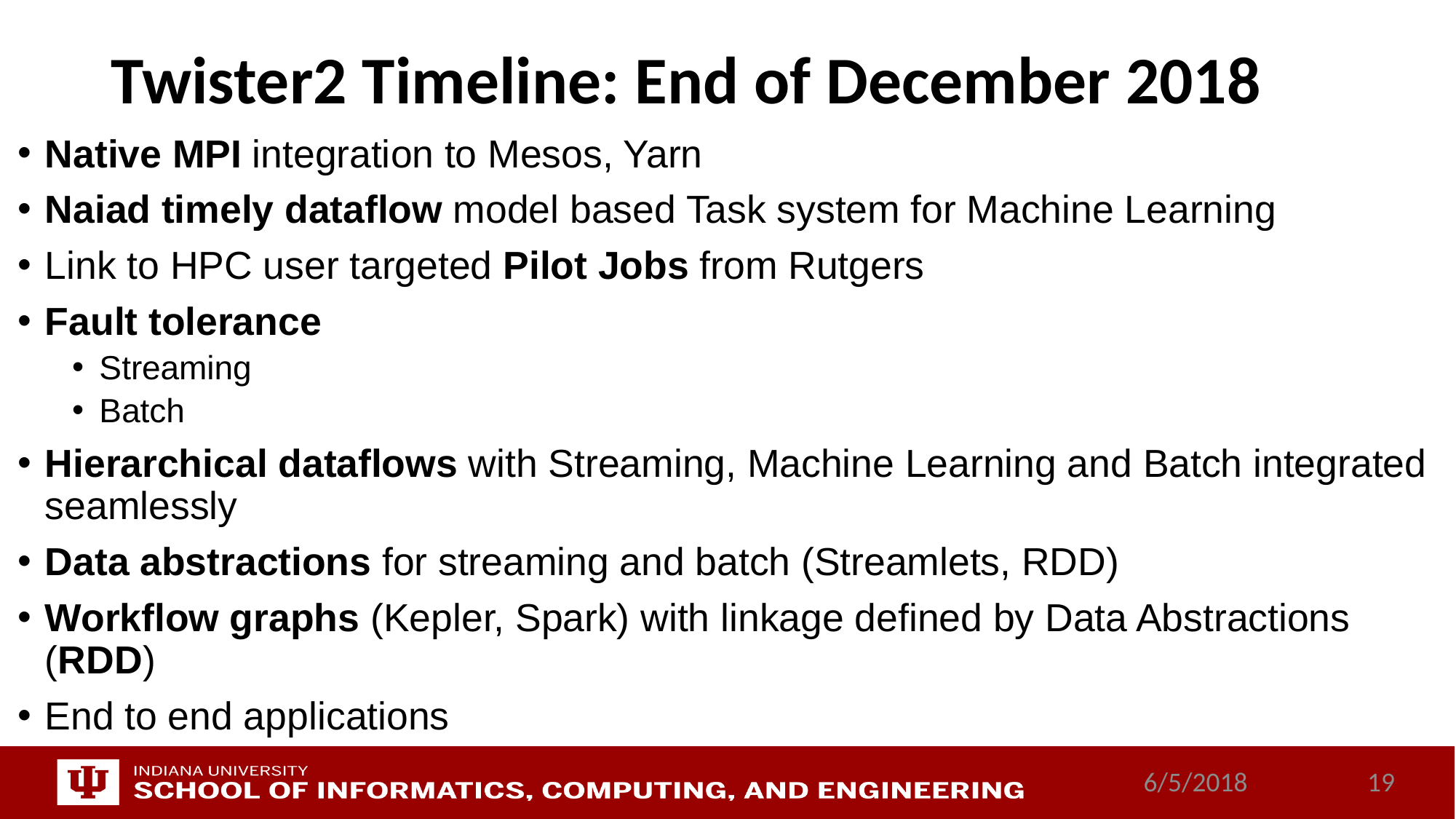

# Twister2 Timeline: End of December 2018
Native MPI integration to Mesos, Yarn
Naiad timely dataflow model based Task system for Machine Learning
Link to HPC user targeted Pilot Jobs from Rutgers
Fault tolerance
Streaming
Batch
Hierarchical dataflows with Streaming, Machine Learning and Batch integrated seamlessly
Data abstractions for streaming and batch (Streamlets, RDD)
Workflow graphs (Kepler, Spark) with linkage defined by Data Abstractions (RDD)
End to end applications

6/5/2018
19